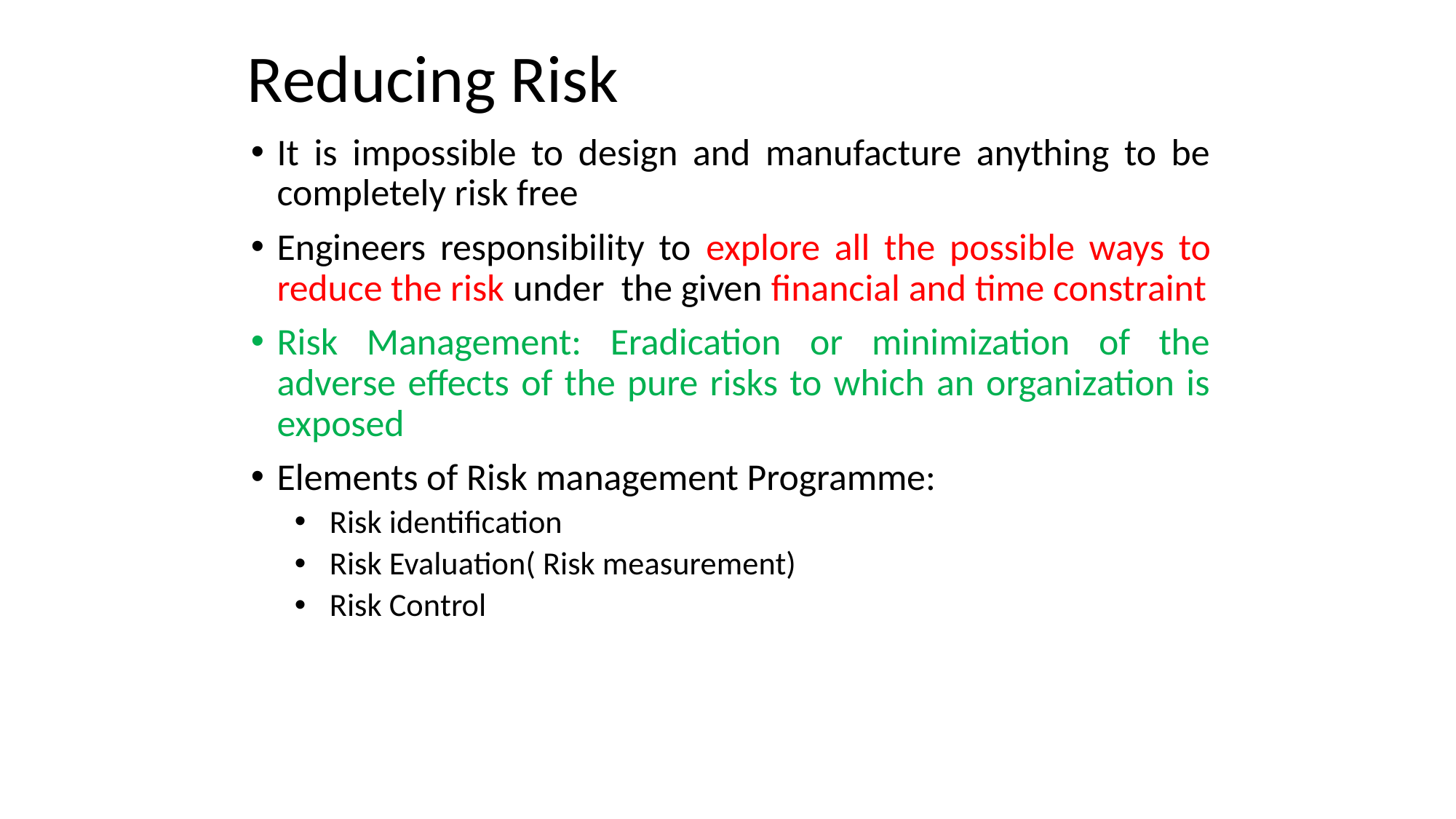

# Reducing Risk
It is impossible to design and manufacture anything to be completely risk free
Engineers responsibility to explore all the possible ways to reduce the risk under  the given financial and time constraint
Risk Management: Eradication or minimization of the adverse effects of the pure risks to which an organization is exposed
Elements of Risk management Programme:
Risk identification
Risk Evaluation( Risk measurement)
Risk Control